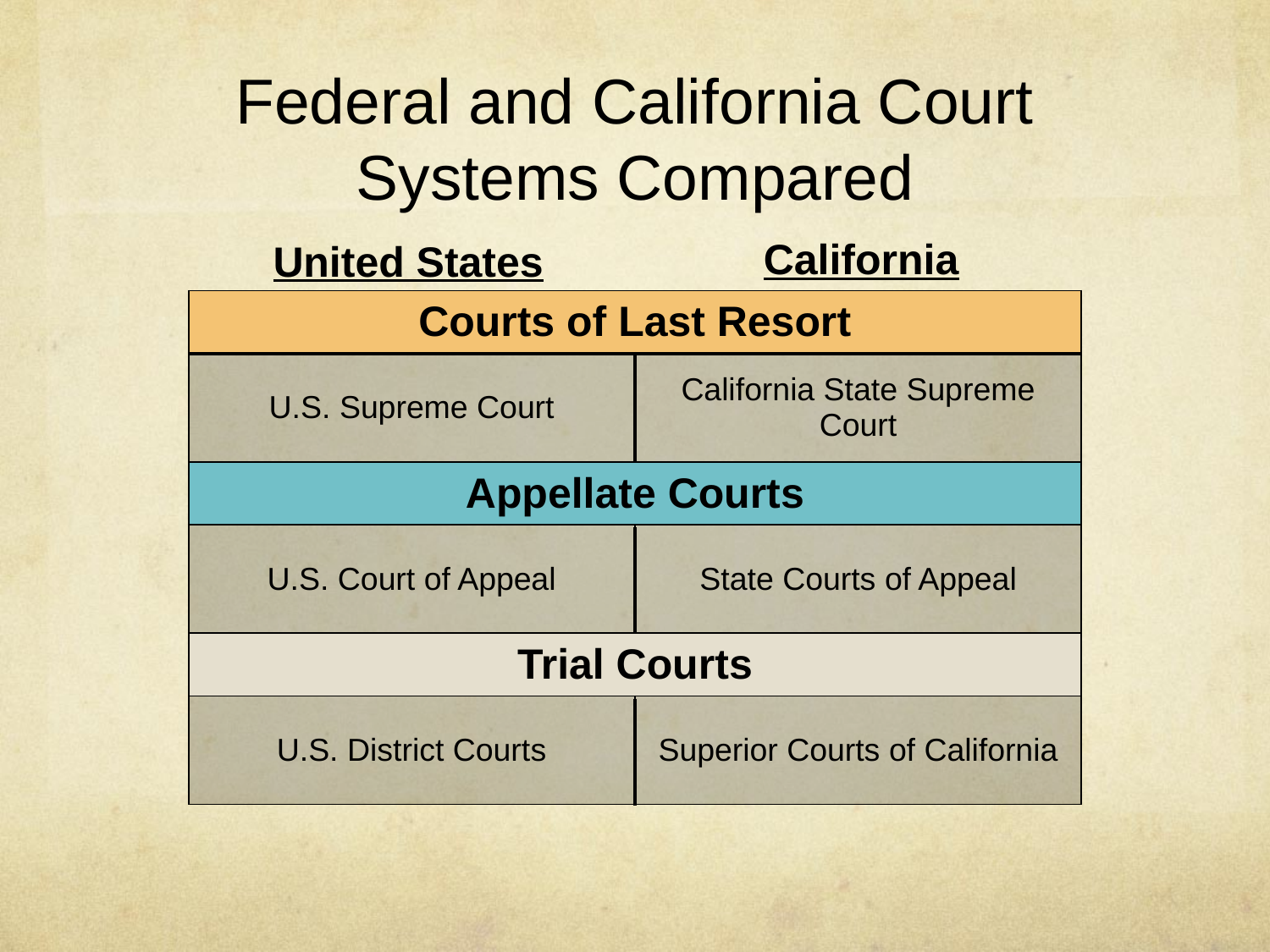

# Federal and California Court Systems Compared
California
United States
| Courts of Last Resort |  |
| --- | --- |
| U.S. Supreme Court | California State Supreme Court |
| Appellate Courts |  |
| U.S. Court of Appeal | State Courts of Appeal |
| Trial Courts |  |
| U.S. District Courts | Superior Courts of California |